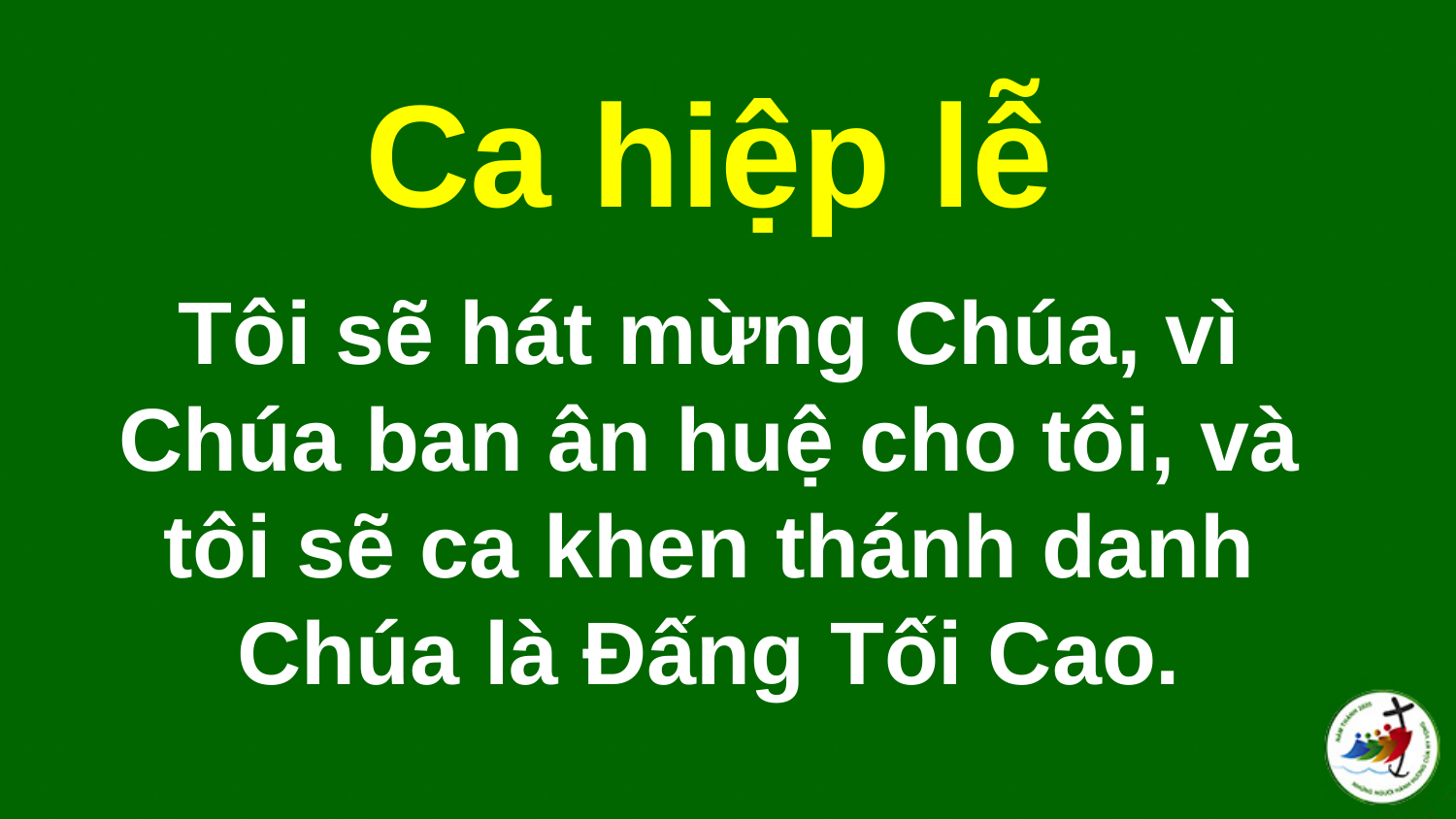

# Ca hiệp lễ Tôi sẽ hát mừng Chúa, vì Chúa ban ân huệ cho tôi, và tôi sẽ ca khen thánh danh Chúa là Đấng Tối Cao.